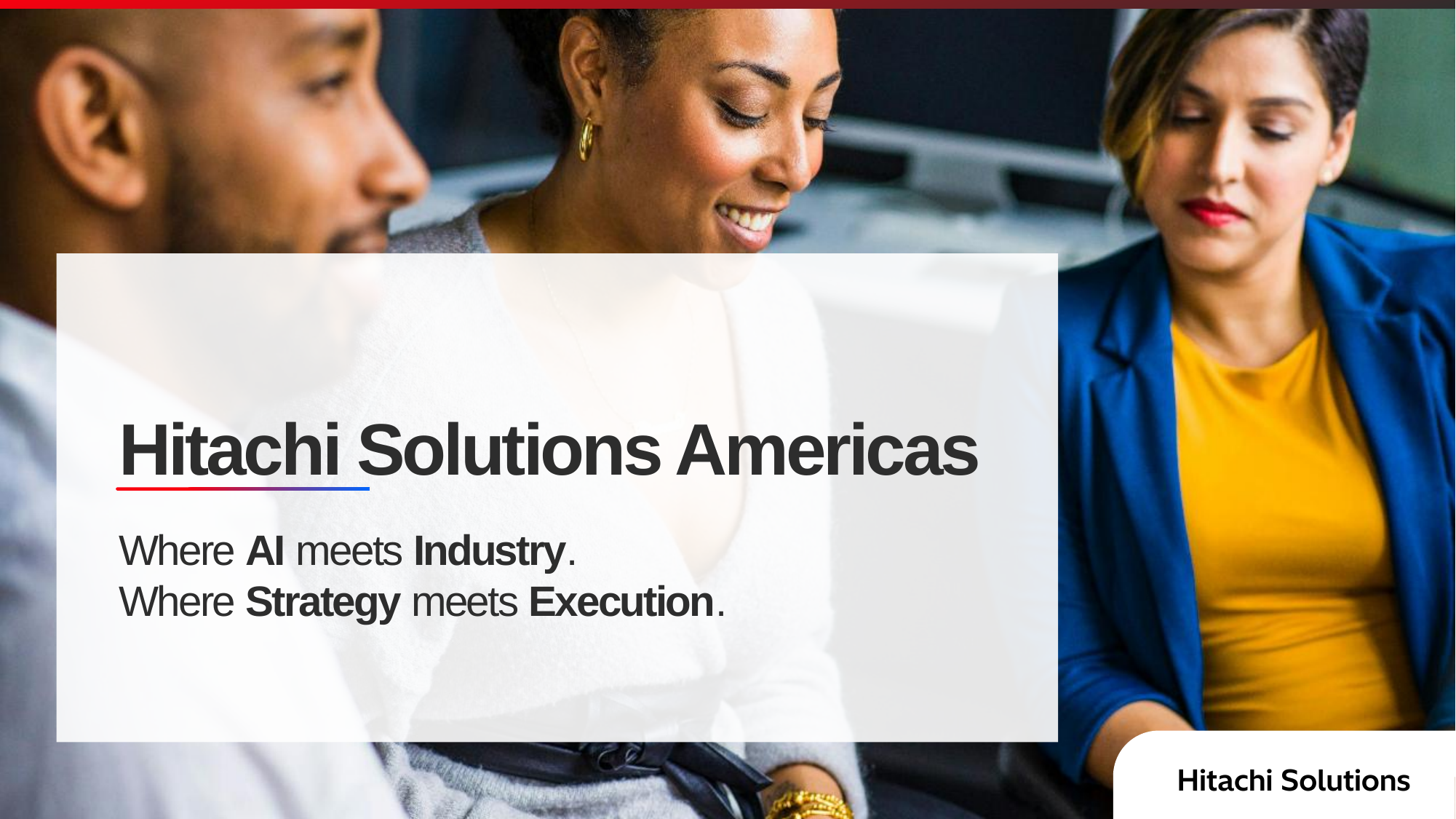

Hitachi Solutions Americas

Where AI meets Industry.
Where Strategy meets Execution.